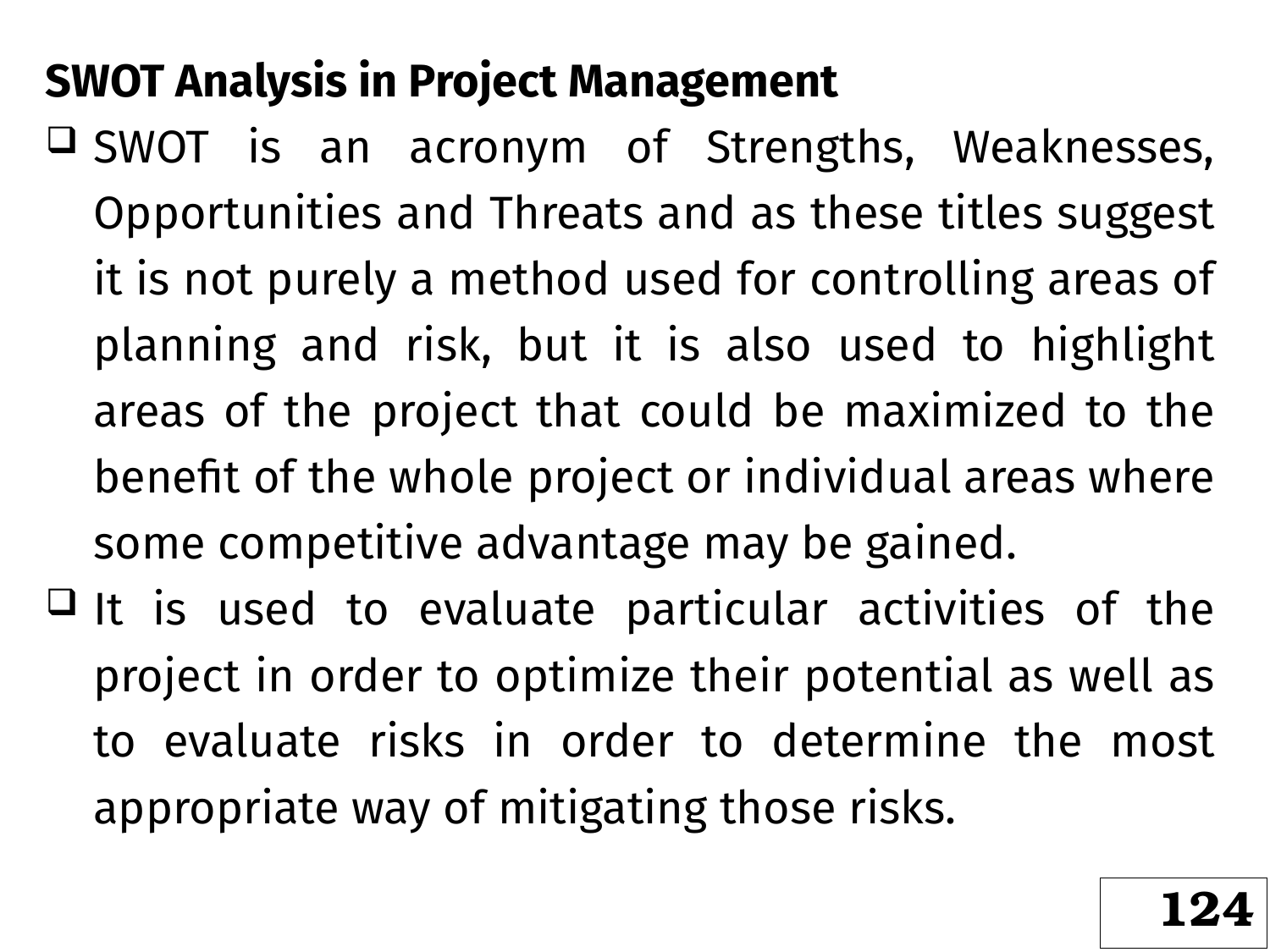

SWOT Analysis in Project Management
SWOT is an acronym of Strengths, Weaknesses, Opportunities and Threats and as these titles suggest it is not purely a method used for controlling areas of planning and risk, but it is also used to highlight areas of the project that could be maximized to the benefit of the whole project or individual areas where some competitive advantage may be gained.
It is used to evaluate particular activities of the project in order to optimize their potential as well as to evaluate risks in order to determine the most appropriate way of mitigating those risks.

124